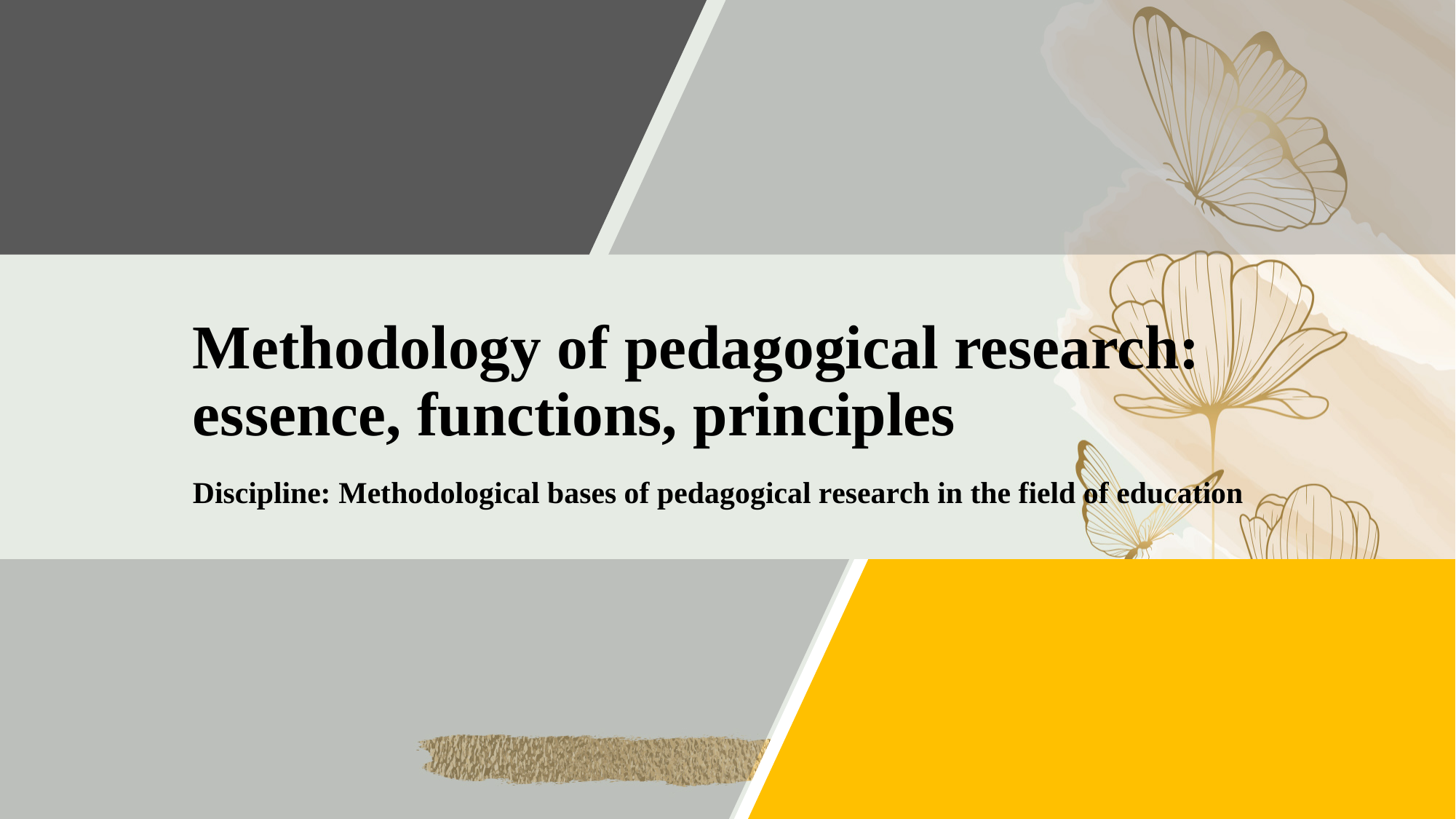

# Methodology of pedagogical research: essence, functions, principles
Discipline: Methodological bases of pedagogical rеsеаrсh in the field of education